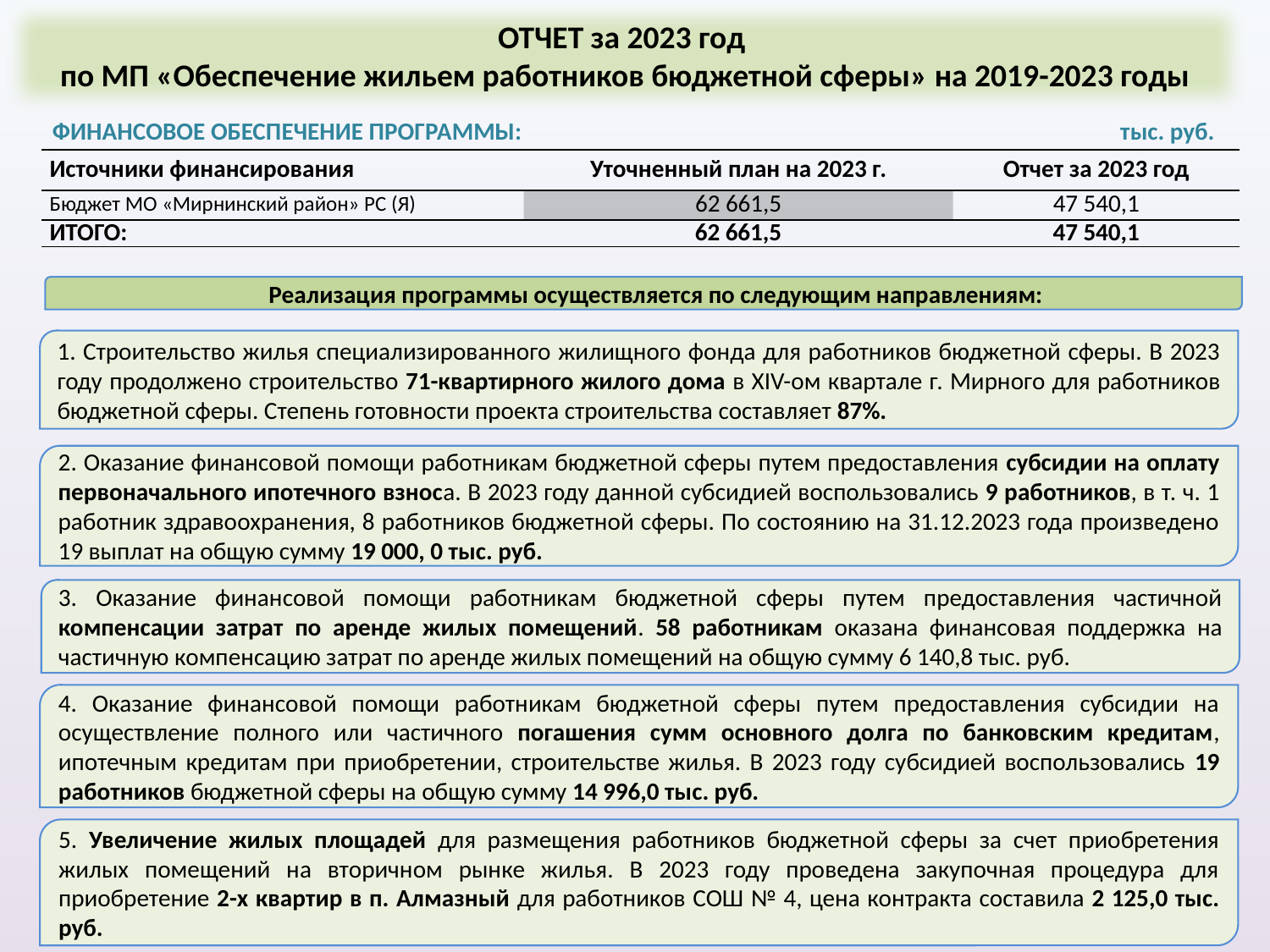

ОТЧЕТ за 2023 год
по МП «Обеспечение жильем работников бюджетной сферы» на 2019-2023 годы
ФИНАНСОВОЕ ОБЕСПЕЧЕНИЕ ПРОГРАММЫ:                                                                                                             тыс. руб.
| Источники финансирования | Уточненный план на 2023 г. | Отчет за 2023 год |
| --- | --- | --- |
| Бюджет МО «Мирнинский район» РС (Я) | 62 661,5 | 47 540,1 |
| ИТОГО: | 62 661,5 | 47 540,1 |
Реализация программы осуществляется по следующим направлениям:
1. Строительство жилья специализированного жилищного фонда для работников бюджетной сферы. В 2023 году продолжено строительство 71-квартирного жилого дома в XIV-ом квартале г. Мирного для работников бюджетной сферы. Степень готовности проекта строительства составляет 87%.
2. Оказание финансовой помощи работникам бюджетной сферы путем предоставления субсидии на оплату первоначального ипотечного взноса. В 2023 году данной субсидией воспользовались 9 работников, в т. ч. 1 работник здравоохранения, 8 работников бюджетной сферы. По состоянию на 31.12.2023 года произведено 19 выплат на общую сумму 19 000, 0 тыс. руб.
3. Оказание финансовой помощи работникам бюджетной сферы путем предоставления частичной компенсации затрат по аренде жилых помещений. 58 работникам оказана финансовая поддержка на частичную компенсацию затрат по аренде жилых помещений на общую сумму 6 140,8 тыс. руб.
4. Оказание финансовой помощи работникам бюджетной сферы путем предоставления субсидии на осуществление полного или частичного погашения сумм основного долга по банковским кредитам, ипотечным кредитам при приобретении, строительстве жилья. В 2023 году субсидией воспользовались 19 работников бюджетной сферы на общую сумму 14 996,0 тыс. руб.
5. Увеличение жилых площадей для размещения работников бюджетной сферы за счет приобретения жилых помещений на вторичном рынке жилья. В 2023 году проведена закупочная процедура для приобретение 2-х квартир в п. Алмазный для работников СОШ № 4, цена контракта составила 2 125,0 тыс. руб.